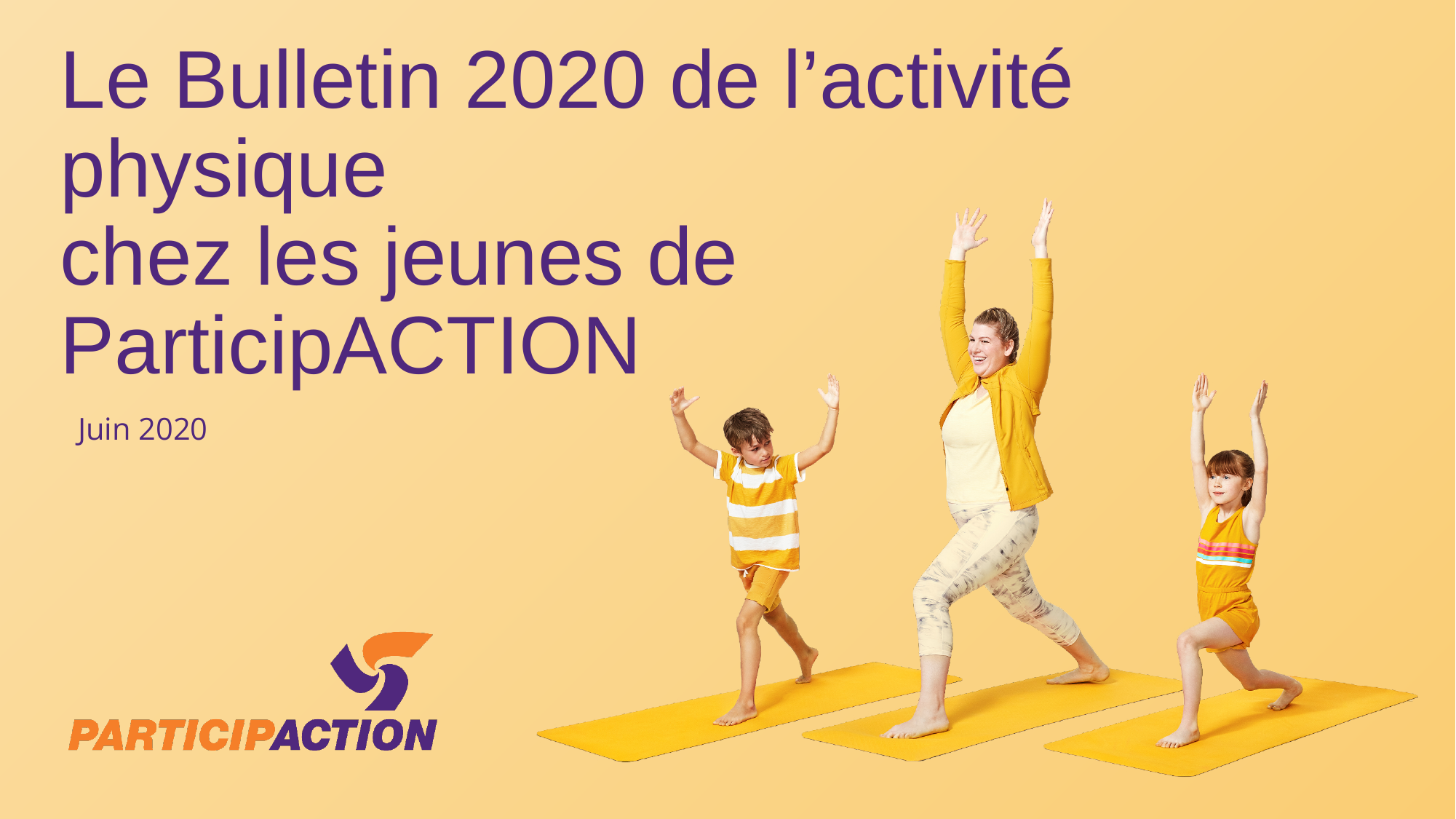

Le Bulletin 2020 de l’activité physique
chez les jeunes de ParticipACTION
#
Juin 2020